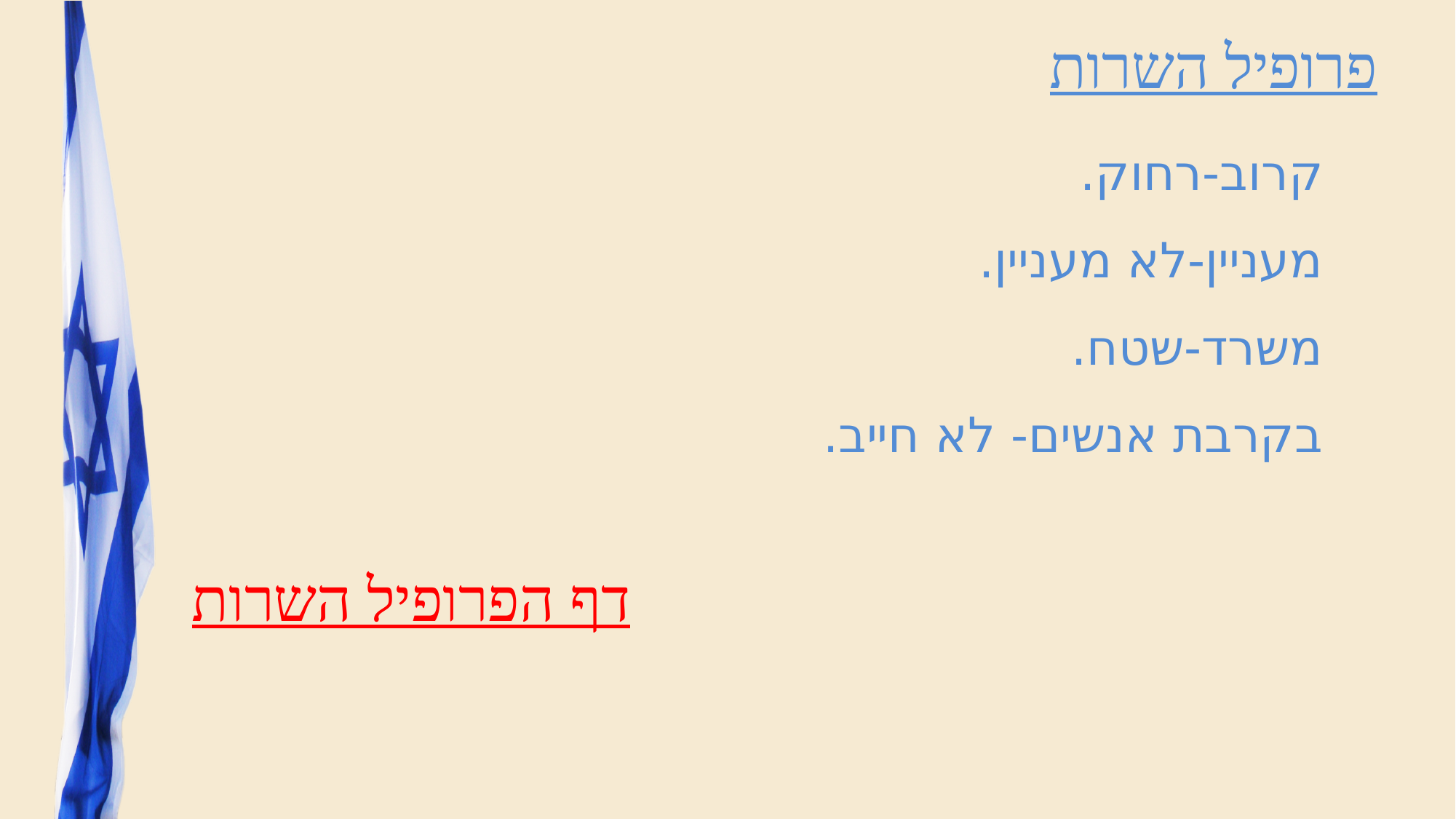

פרופיל השרות
קרוב-רחוק.
מעניין-לא מעניין.
משרד-שטח.
בקרבת אנשים- לא חייב.
דף הפרופיל השרות